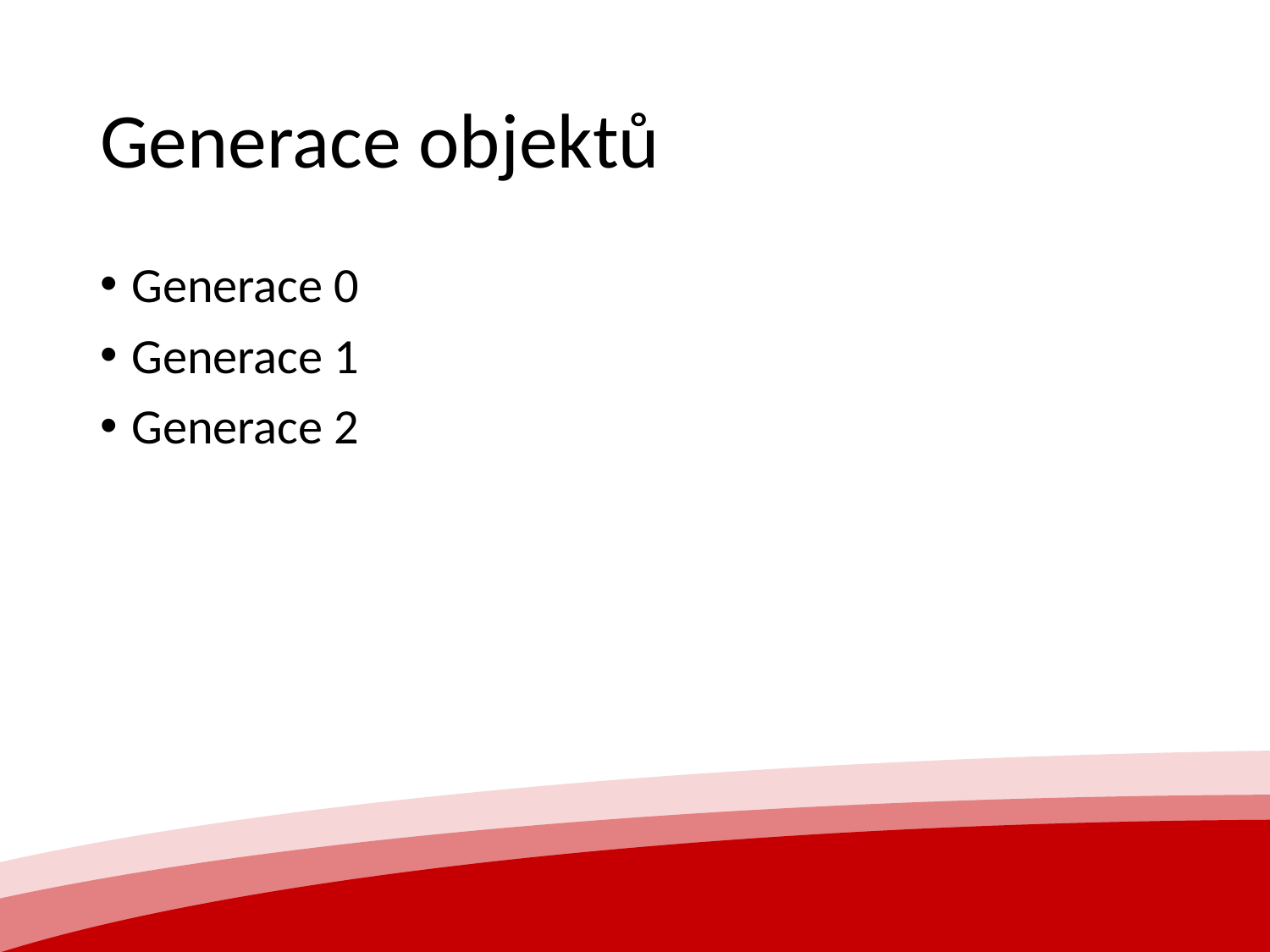

# Generace objektů
Generace 0
Generace 1
Generace 2